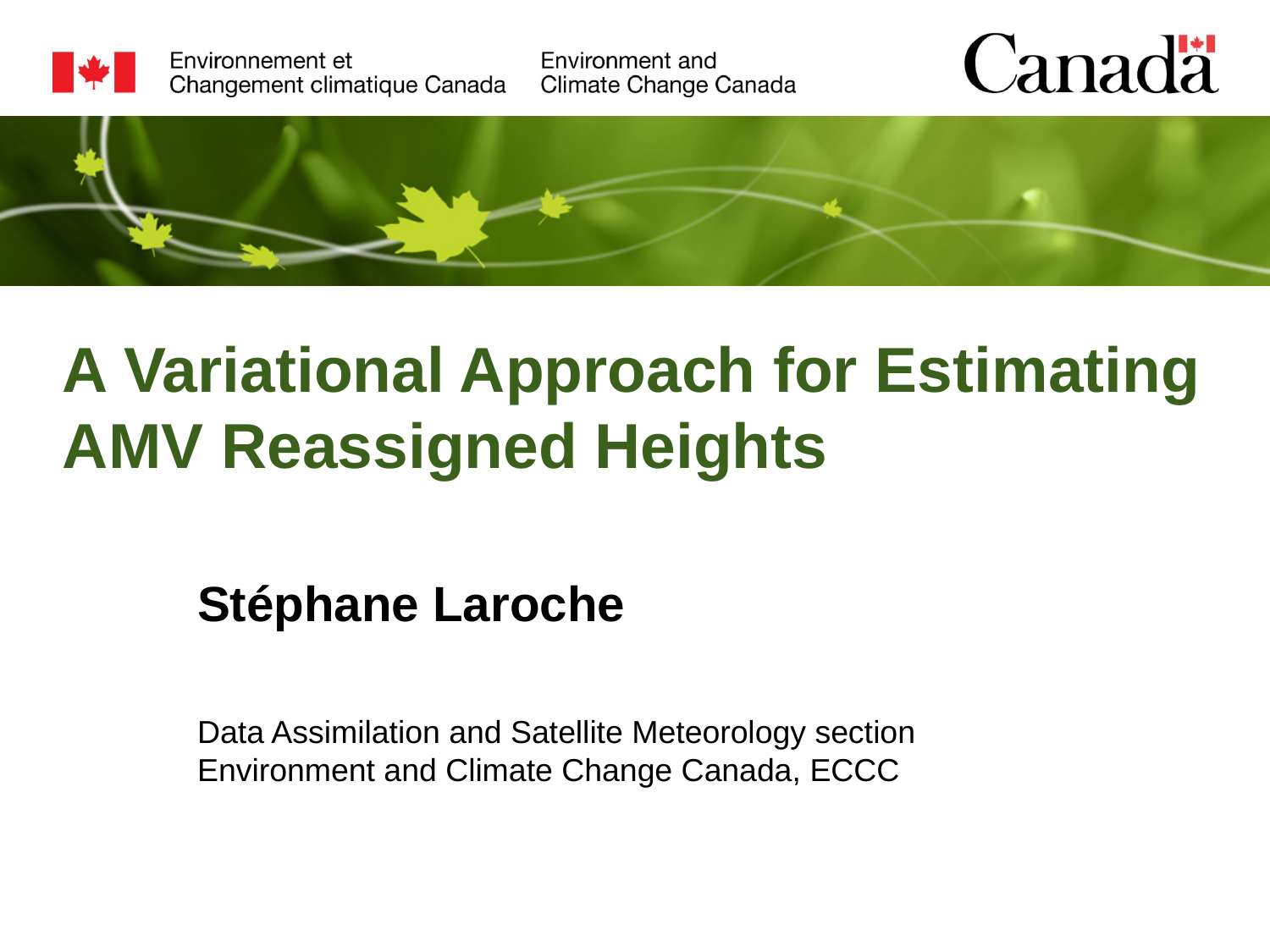

A Variational Approach for Estimating AMV Reassigned Heights
Stéphane Laroche
Data Assimilation and Satellite Meteorology section
Environment and Climate Change Canada, ECCC